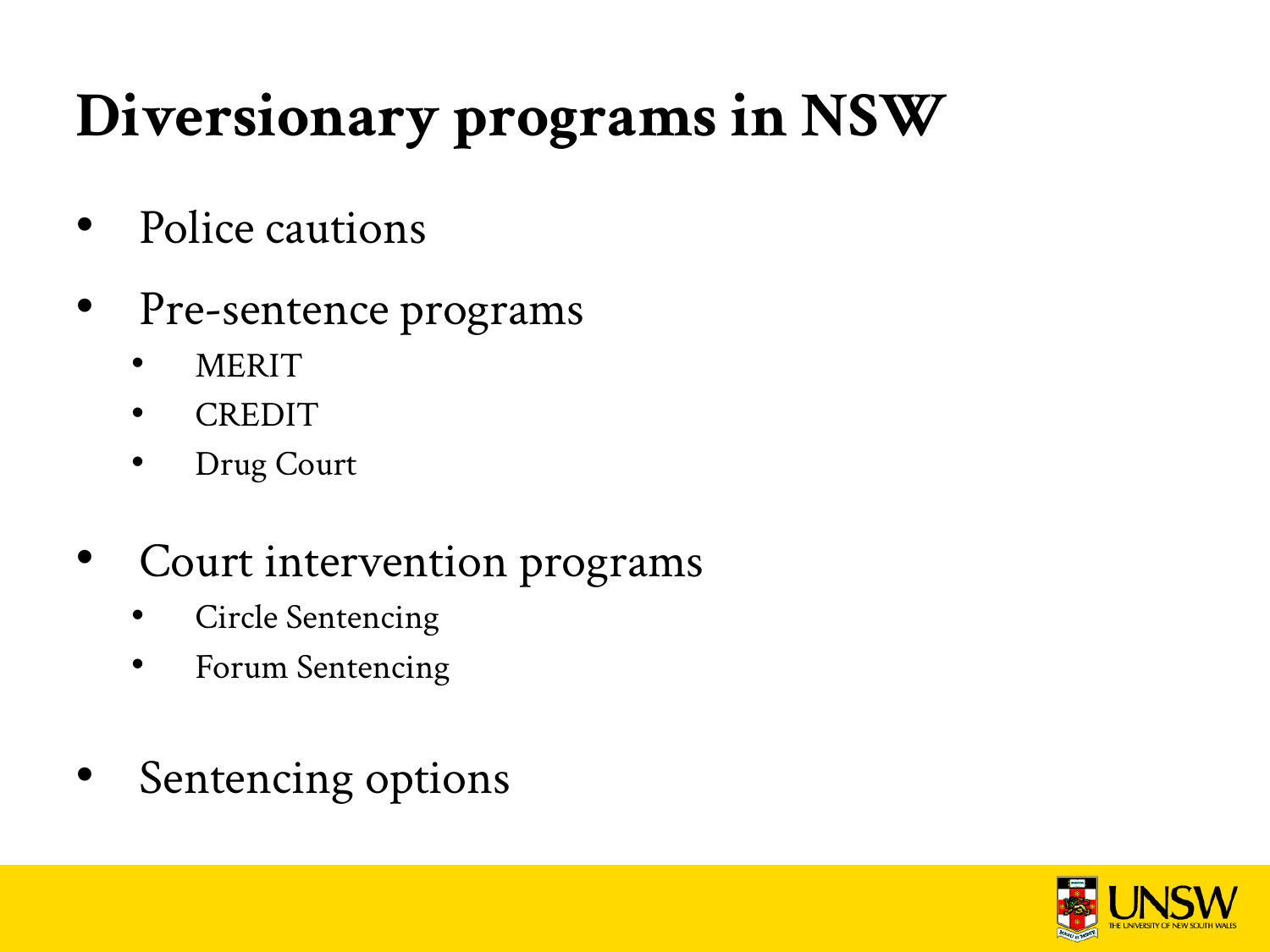

# Diversionary programs in NSW
Police cautions
Pre-sentence programs
MERIT
CREDIT
Drug Court

Court intervention programs
Circle Sentencing
Forum Sentencing

Sentencing options